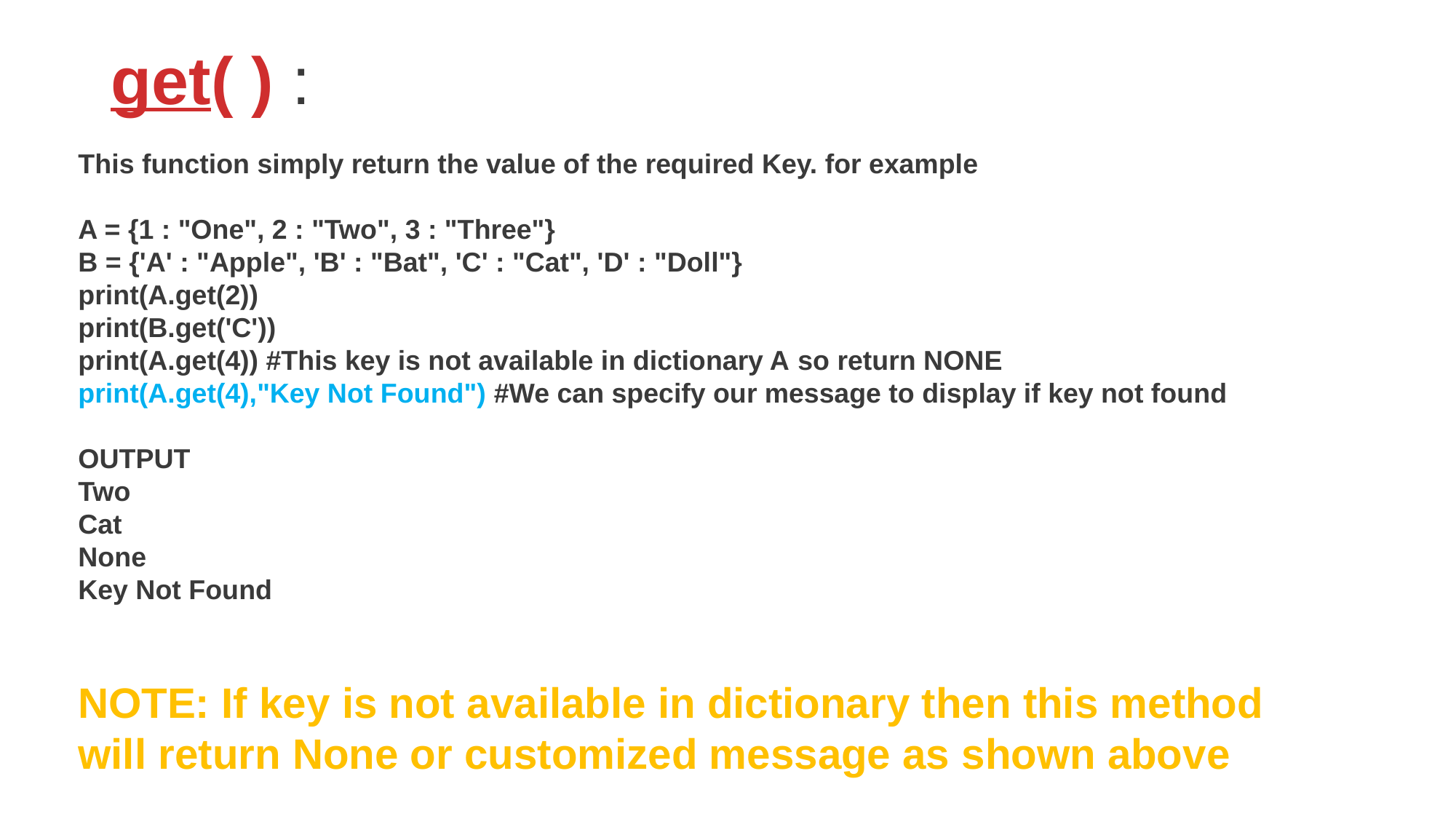

# get( ) :
This function simply return the value of the required Key. for example

A = {1 : "One", 2 : "Two", 3 : "Three"}
B = {'A' : "Apple", 'B' : "Bat", 'C' : "Cat", 'D' : "Doll"}
print(A.get(2))
print(B.get('C'))
print(A.get(4)) #This key is not available in dictionary A so return NONE
print(A.get(4),"Key Not Found") #We can specify our message to display if key not found

OUTPUT
Two
Cat
None
Key Not Found

NOTE: If key is not available in dictionary then this method will return None or customized message as shown above